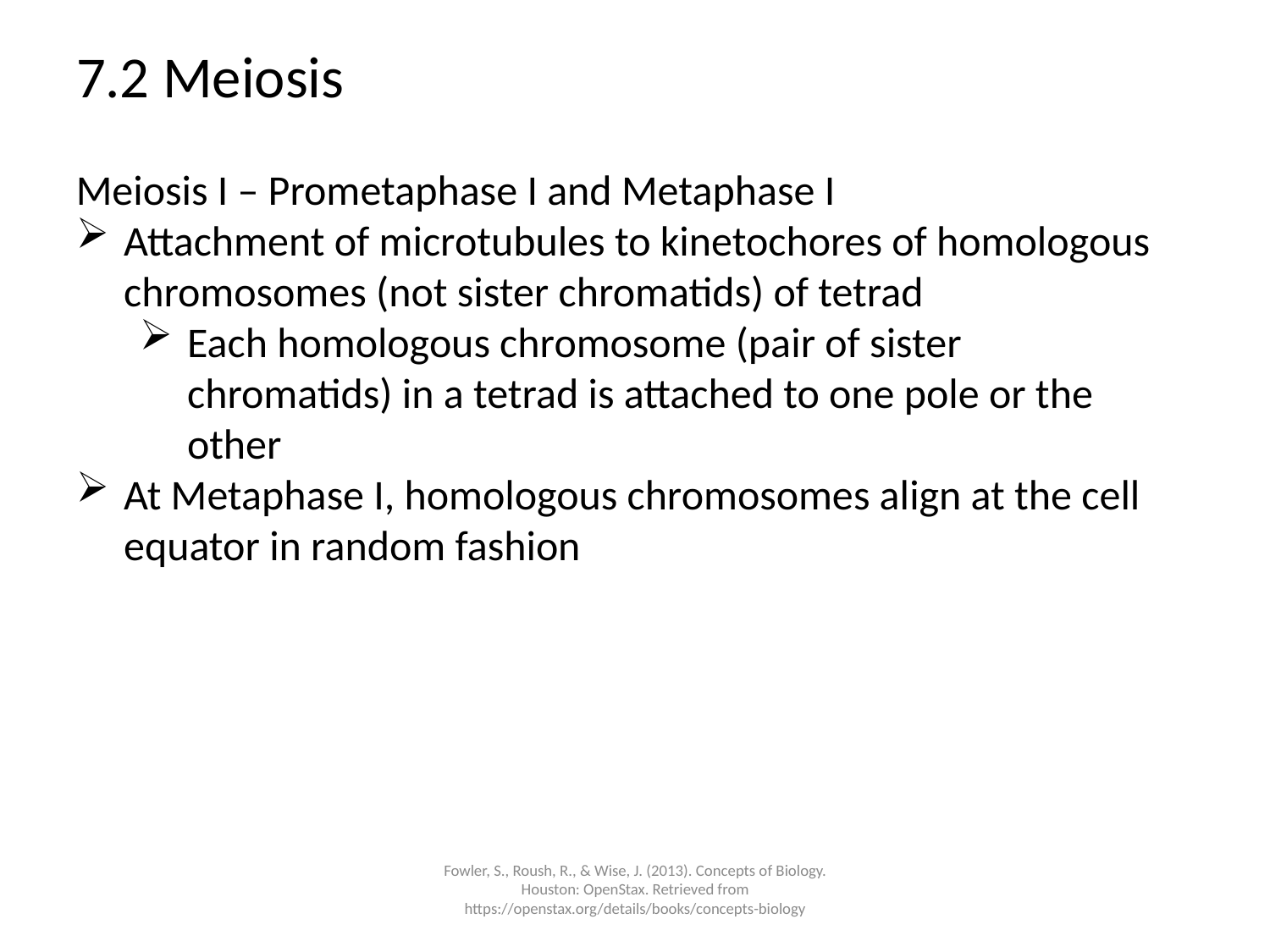

# 7.2 Meiosis
Meiosis I – Prometaphase I and Metaphase I
Attachment of microtubules to kinetochores of homologous chromosomes (not sister chromatids) of tetrad
Each homologous chromosome (pair of sister chromatids) in a tetrad is attached to one pole or the other
At Metaphase I, homologous chromosomes align at the cell equator in random fashion
Fowler, S., Roush, R., & Wise, J. (2013). Concepts of Biology. Houston: OpenStax. Retrieved from https://openstax.org/details/books/concepts-biology